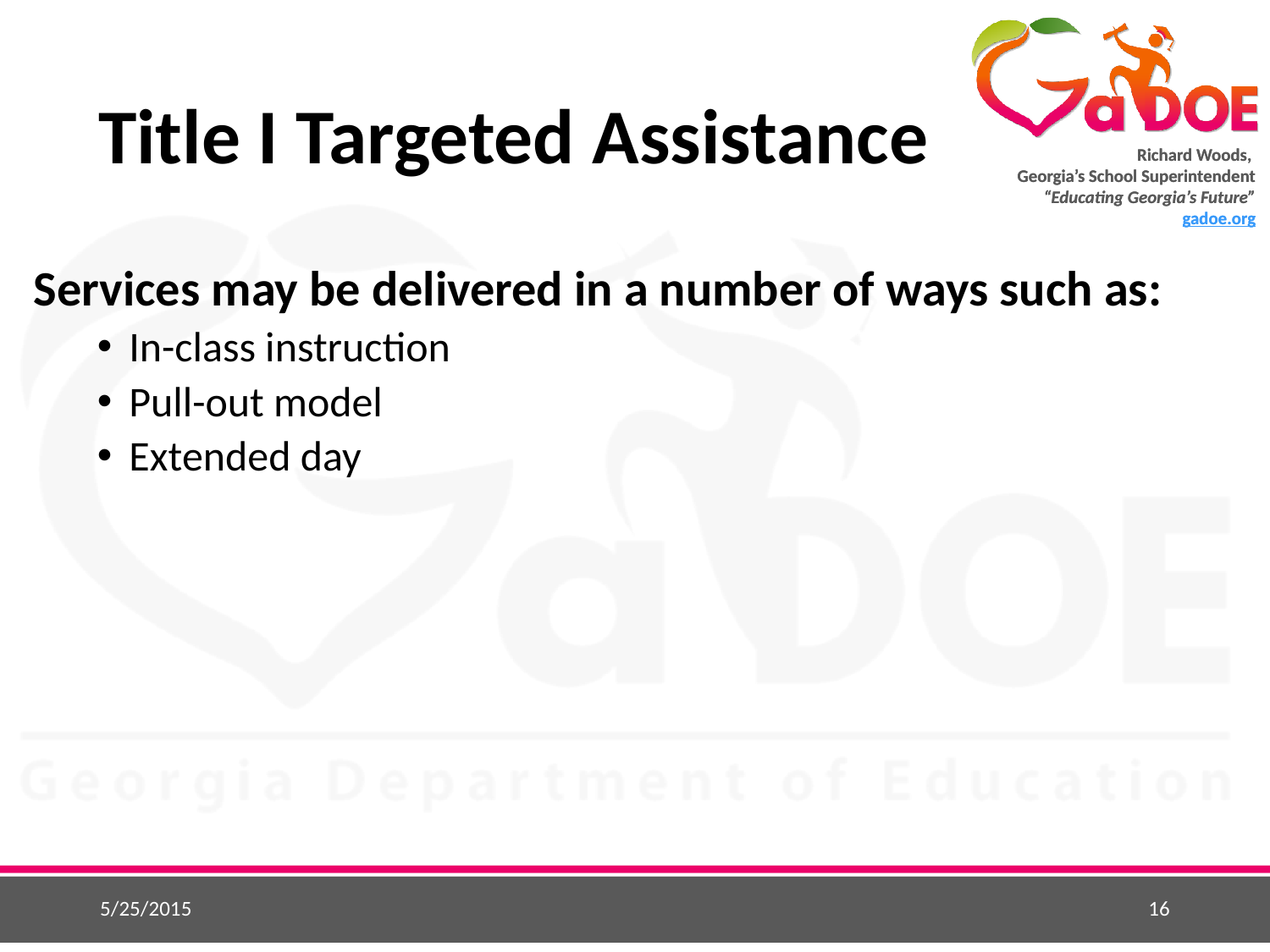

# Title I Targeted Assistance
Services may be delivered in a number of ways such as:
In-class instruction
Pull-out model
Extended day

5/25/2015
16